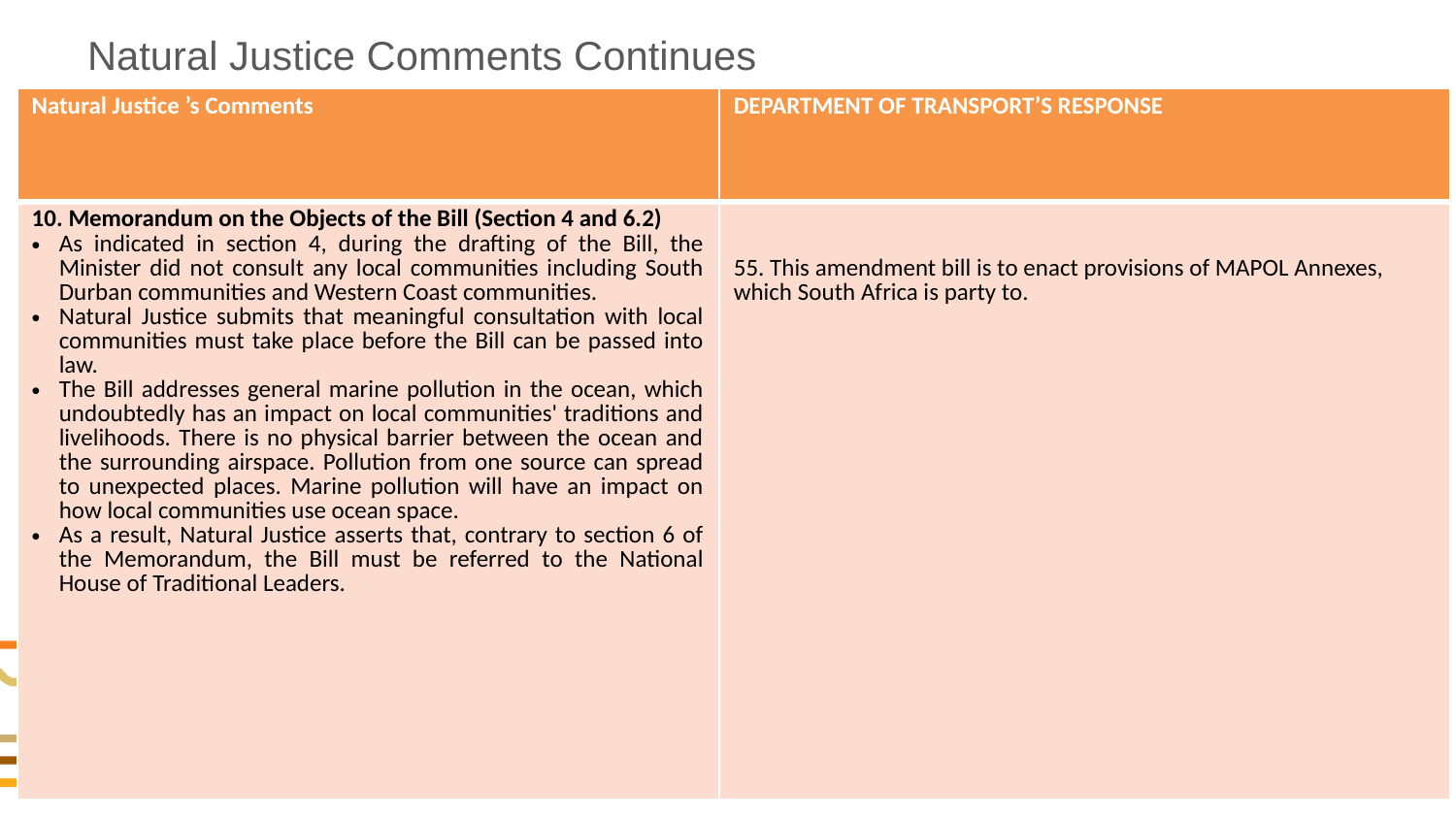

# Natural Justice Comments Continues
| Natural Justice ’s Comments | DEPARTMENT OF TRANSPORT’S RESPONSE |
| --- | --- |
| 10. Memorandum on the Objects of the Bill (Section 4 and 6.2) As indicated in section 4, during the drafting of the Bill, the Minister did not consult any local communities including South Durban communities and Western Coast communities. Natural Justice submits that meaningful consultation with local communities must take place before the Bill can be passed into law. The Bill addresses general marine pollution in the ocean, which undoubtedly has an impact on local communities' traditions and livelihoods. There is no physical barrier between the ocean and the surrounding airspace. Pollution from one source can spread to unexpected places. Marine pollution will have an impact on how local communities use ocean space. As a result, Natural Justice asserts that, contrary to section 6 of the Memorandum, the Bill must be referred to the National House of Traditional Leaders. | 55. This amendment bill is to enact provisions of MAPOL Annexes, which South Africa is party to. |